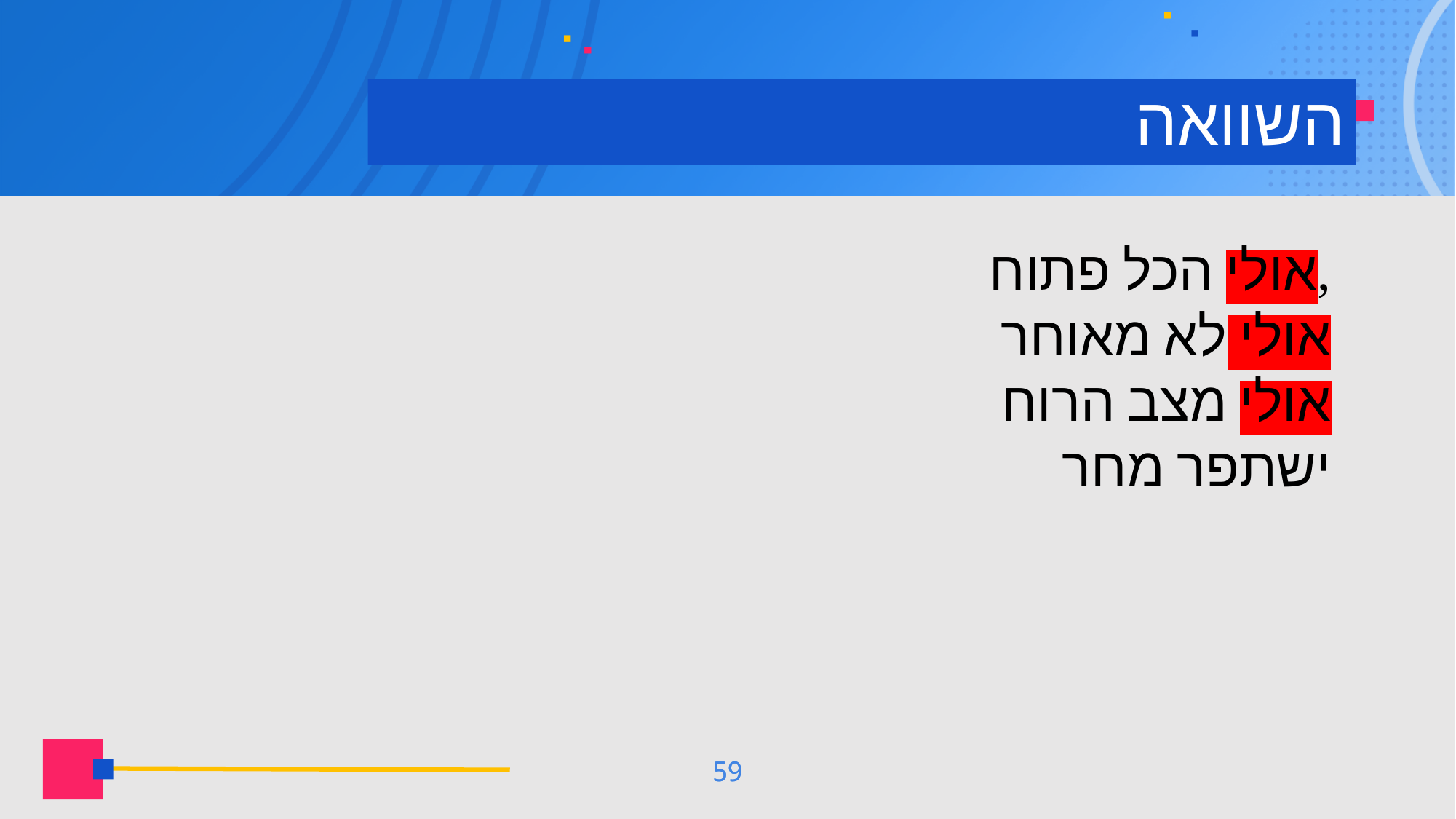

# השוואה
אולי הכל פתוח,
אולי לא מאוחר
אולי מצב הרוח
 ישתפר מחר